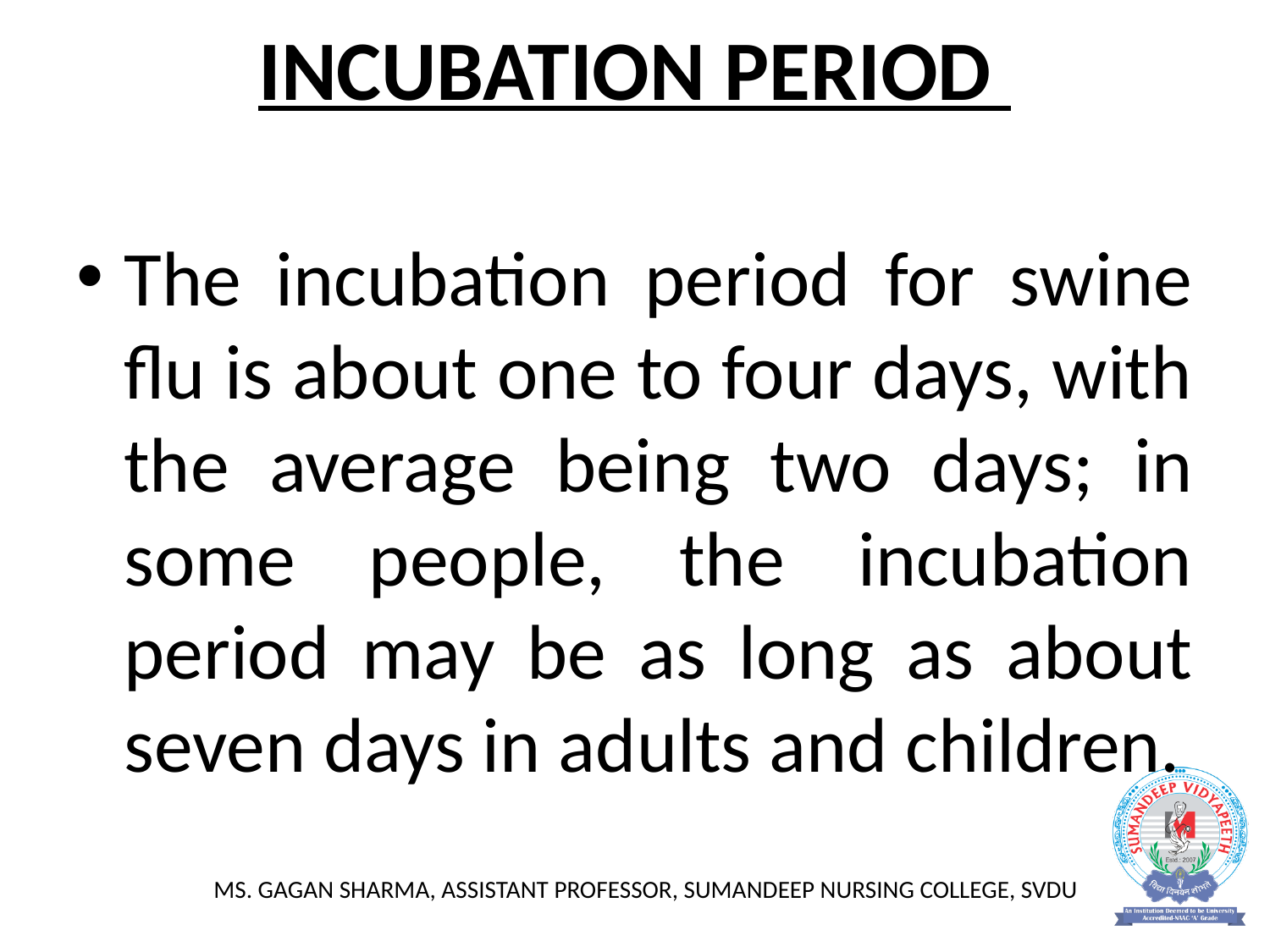

# INCUBATION PERIOD
The incubation period for swine flu is about one to four days, with the average being two days; in some people, the incubation period may be as long as about seven days in adults and children.